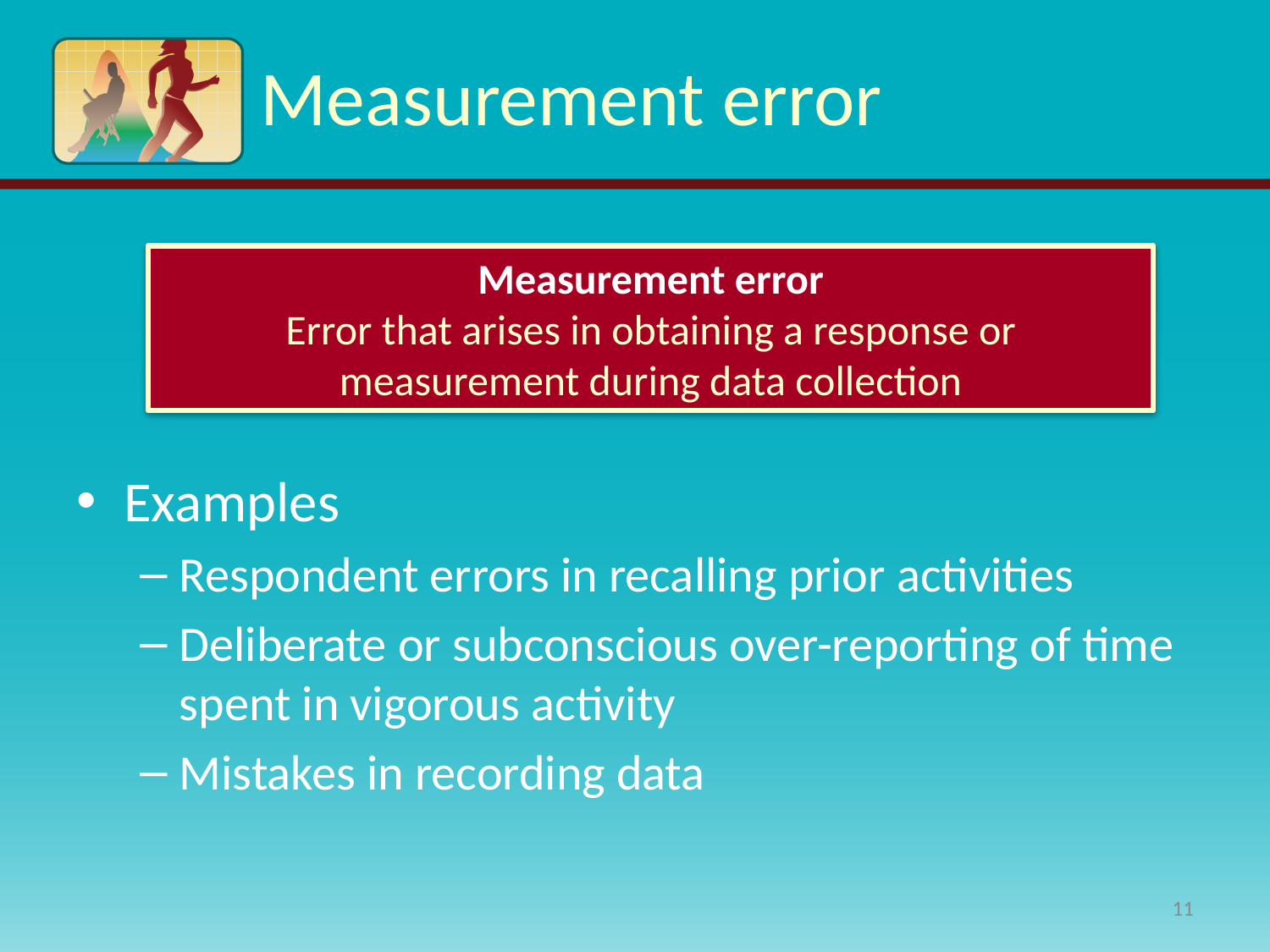

# Measurement error

Examples
Respondent errors in recalling prior activities
Deliberate or subconscious over-reporting of time spent in vigorous activity
Mistakes in recording data
Measurement error
Error that arises in obtaining a response or measurement during data collection
11